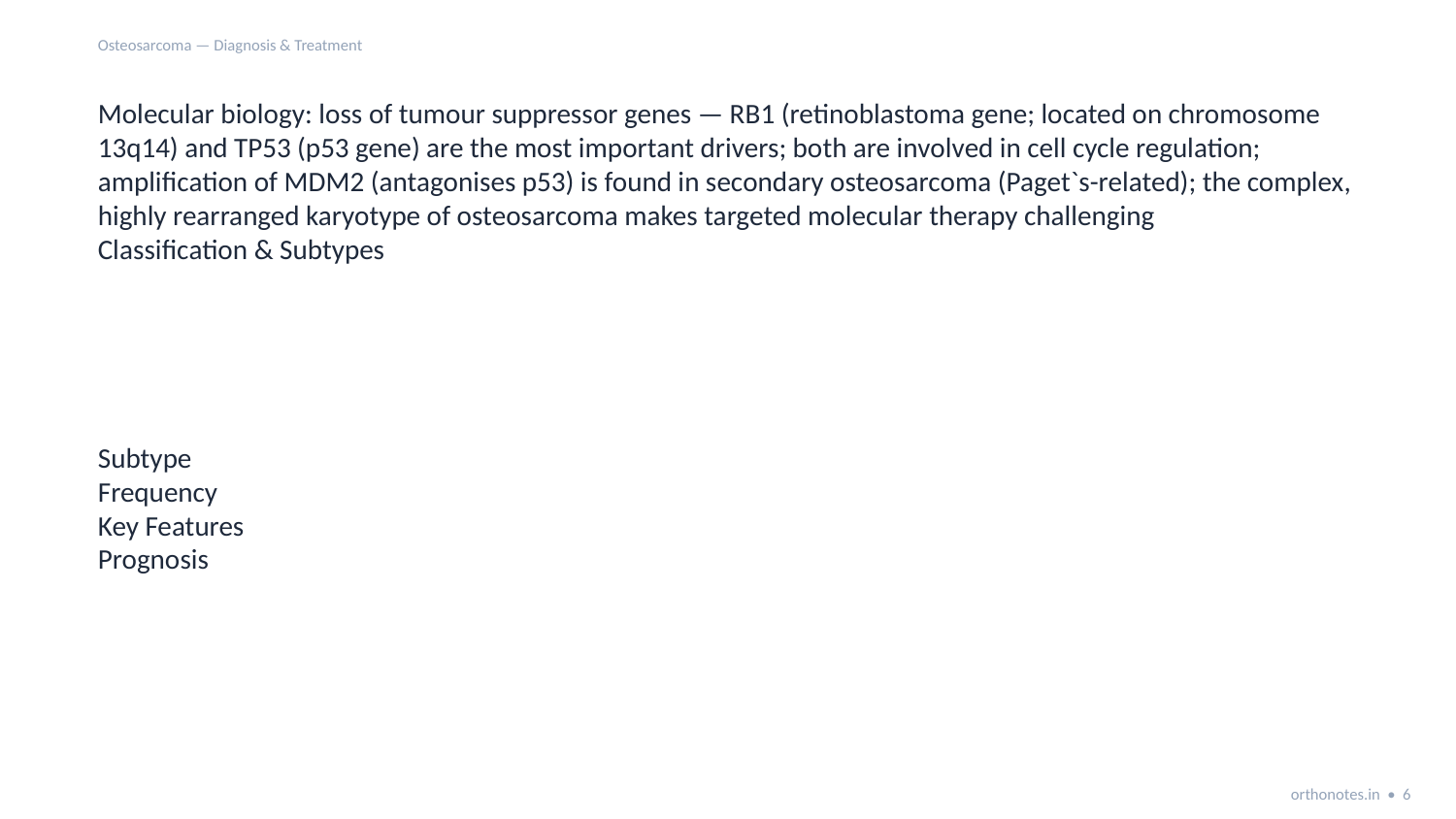

Osteosarcoma — Diagnosis & Treatment
Molecular biology: loss of tumour suppressor genes — RB1 (retinoblastoma gene; located on chromosome 13q14) and TP53 (p53 gene) are the most important drivers; both are involved in cell cycle regulation; amplification of MDM2 (antagonises p53) is found in secondary osteosarcoma (Paget`s-related); the complex, highly rearranged karyotype of osteosarcoma makes targeted molecular therapy challenging
Classification & Subtypes
Subtype
Frequency
Key Features
Prognosis
orthonotes.in  •  6